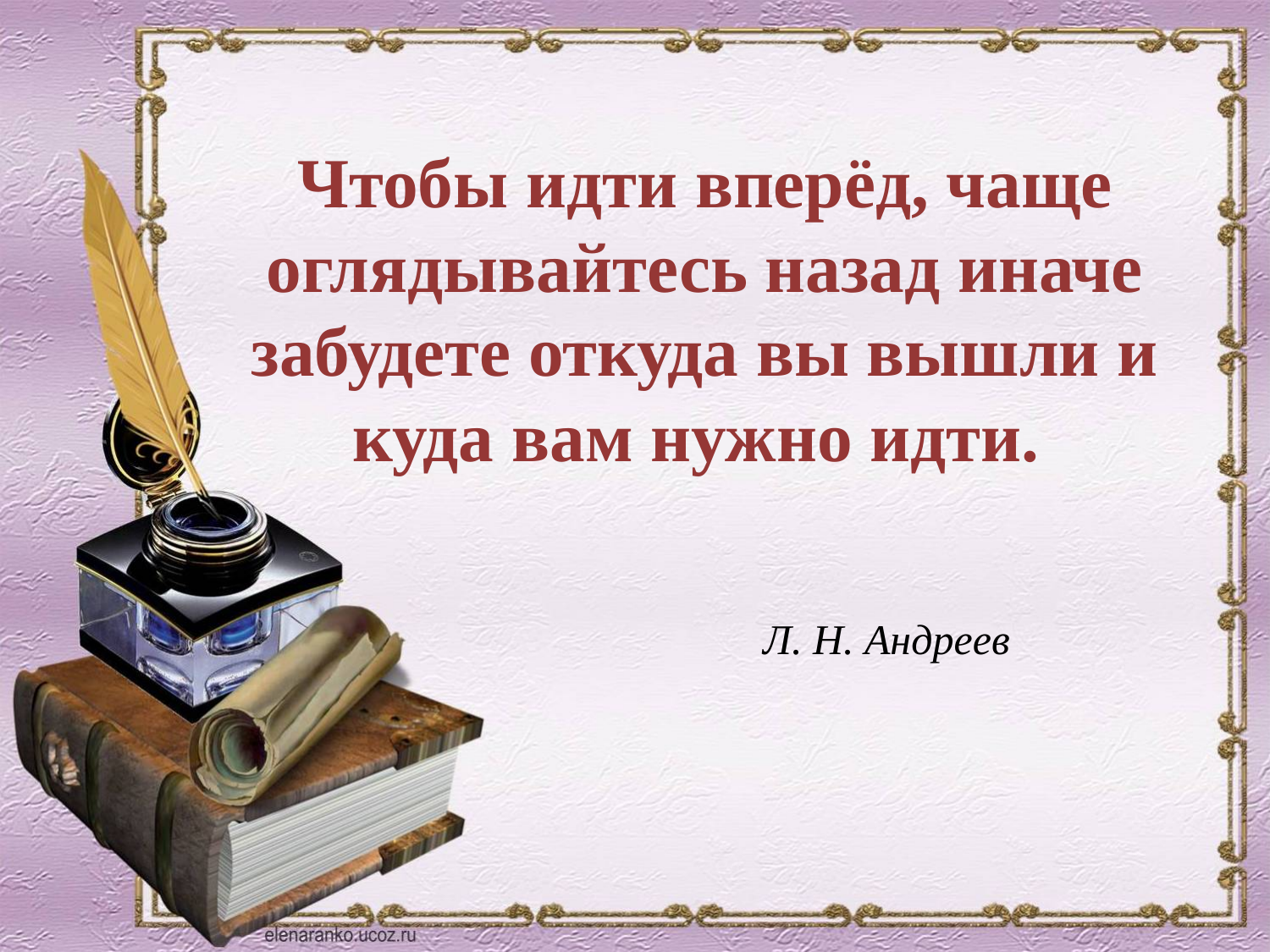

Чтобы идти вперёд, чаще оглядывайтесь назад иначе забудете откуда вы вышли и куда вам нужно идти.
Л. Н. Андреев